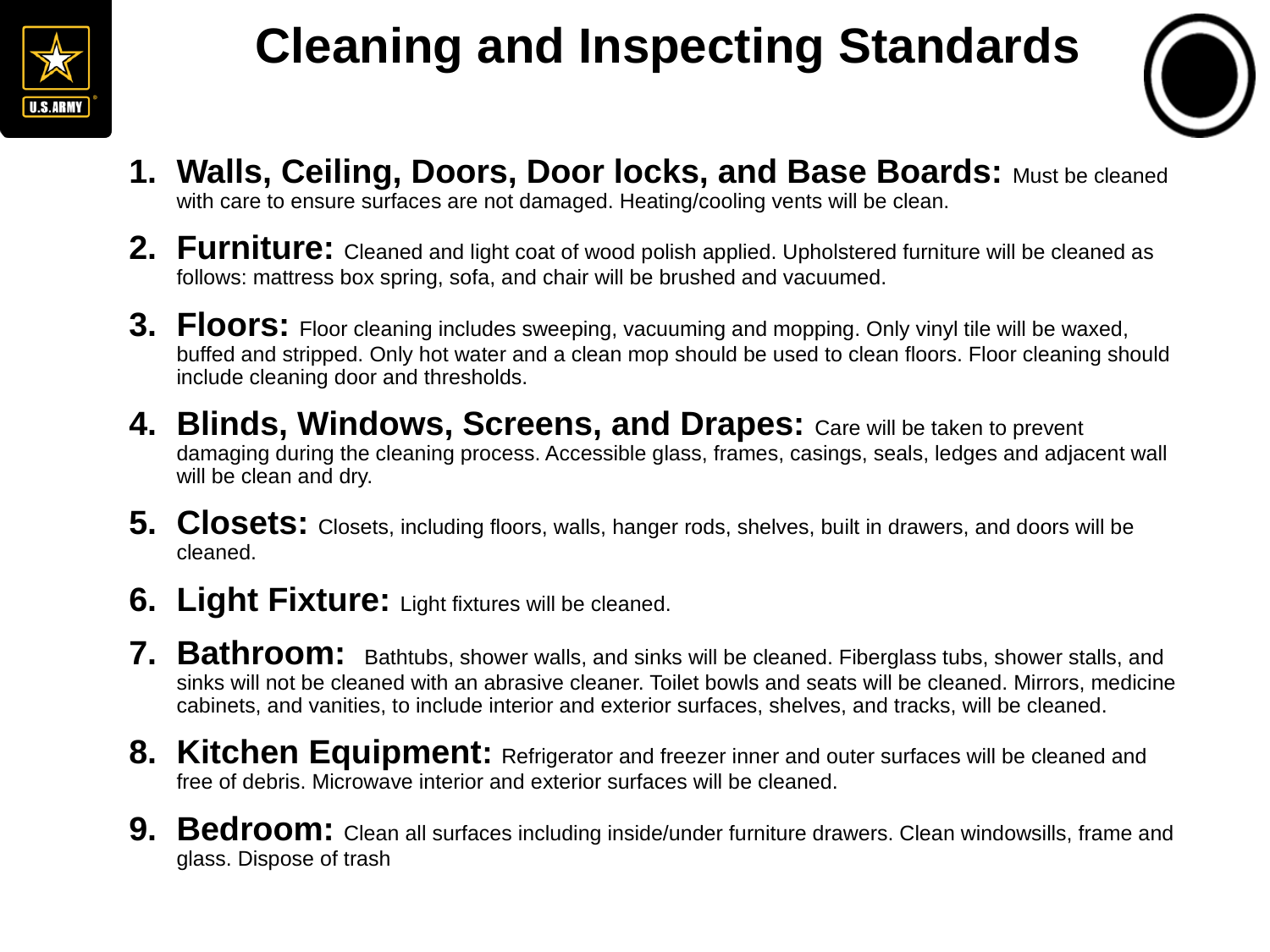

# Cleaning and Inspecting Standards
Walls, Ceiling, Doors, Door locks, and Base Boards: Must be cleaned with care to ensure surfaces are not damaged. Heating/cooling vents will be clean.
Furniture: Cleaned and light coat of wood polish applied. Upholstered furniture will be cleaned as follows: mattress box spring, sofa, and chair will be brushed and vacuumed.
Floors: Floor cleaning includes sweeping, vacuuming and mopping. Only vinyl tile will be waxed, buffed and stripped. Only hot water and a clean mop should be used to clean floors. Floor cleaning should include cleaning door and thresholds.
Blinds, Windows, Screens, and Drapes: Care will be taken to prevent damaging during the cleaning process. Accessible glass, frames, casings, seals, ledges and adjacent wall will be clean and dry.
Closets: Closets, including floors, walls, hanger rods, shelves, built in drawers, and doors will be cleaned.
Light Fixture: Light fixtures will be cleaned.
Bathroom:  Bathtubs, shower walls, and sinks will be cleaned. Fiberglass tubs, shower stalls, and sinks will not be cleaned with an abrasive cleaner. Toilet bowls and seats will be cleaned. Mirrors, medicine cabinets, and vanities, to include interior and exterior surfaces, shelves, and tracks, will be cleaned.
Kitchen Equipment: Refrigerator and freezer inner and outer surfaces will be cleaned and free of debris. Microwave interior and exterior surfaces will be cleaned.
Bedroom: Clean all surfaces including inside/under furniture drawers. Clean windowsills, frame and glass. Dispose of trash